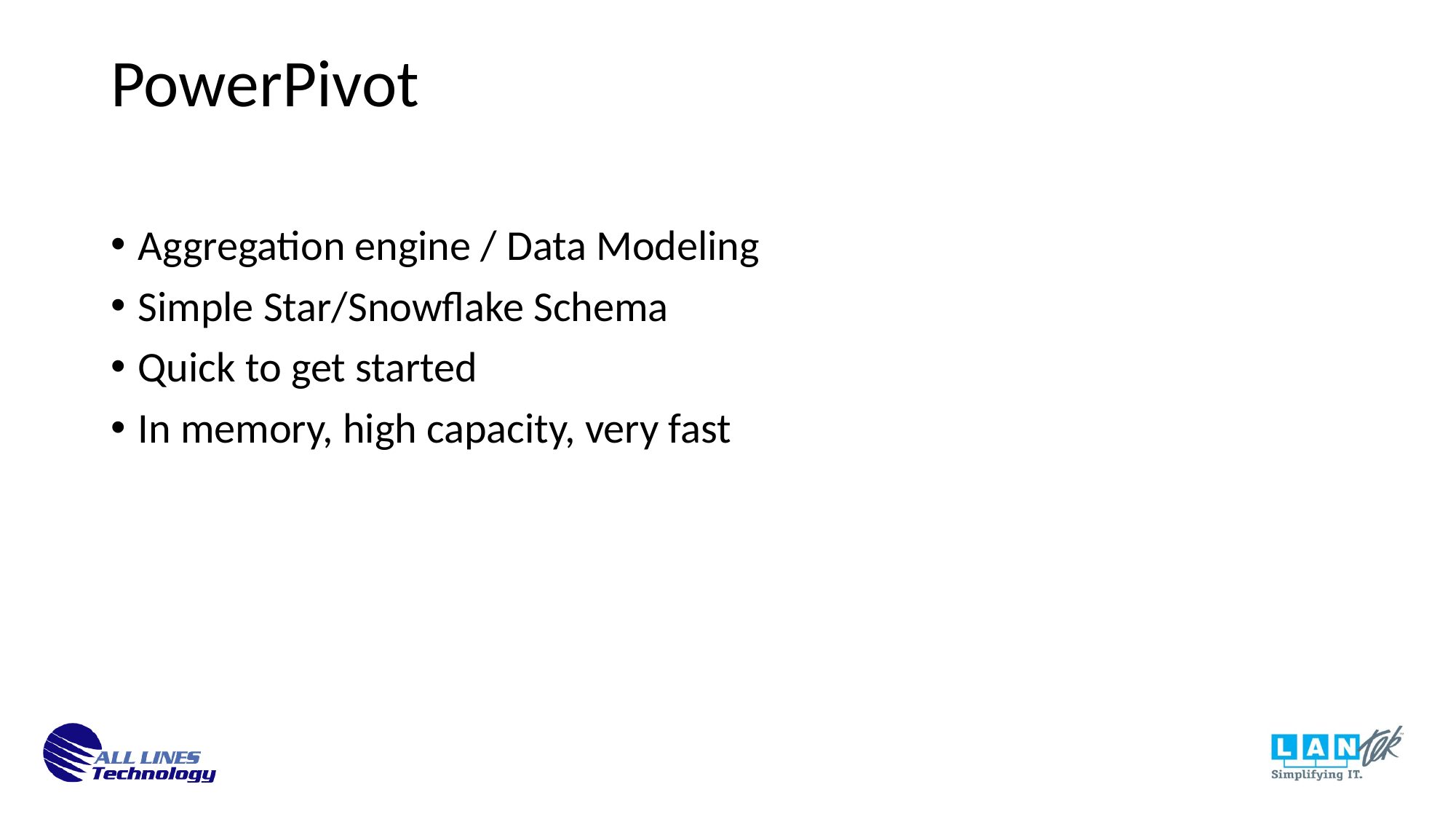

PowerPivot
Aggregation engine / Data Modeling
Simple Star/Snowflake Schema
Quick to get started
In memory, high capacity, very fast